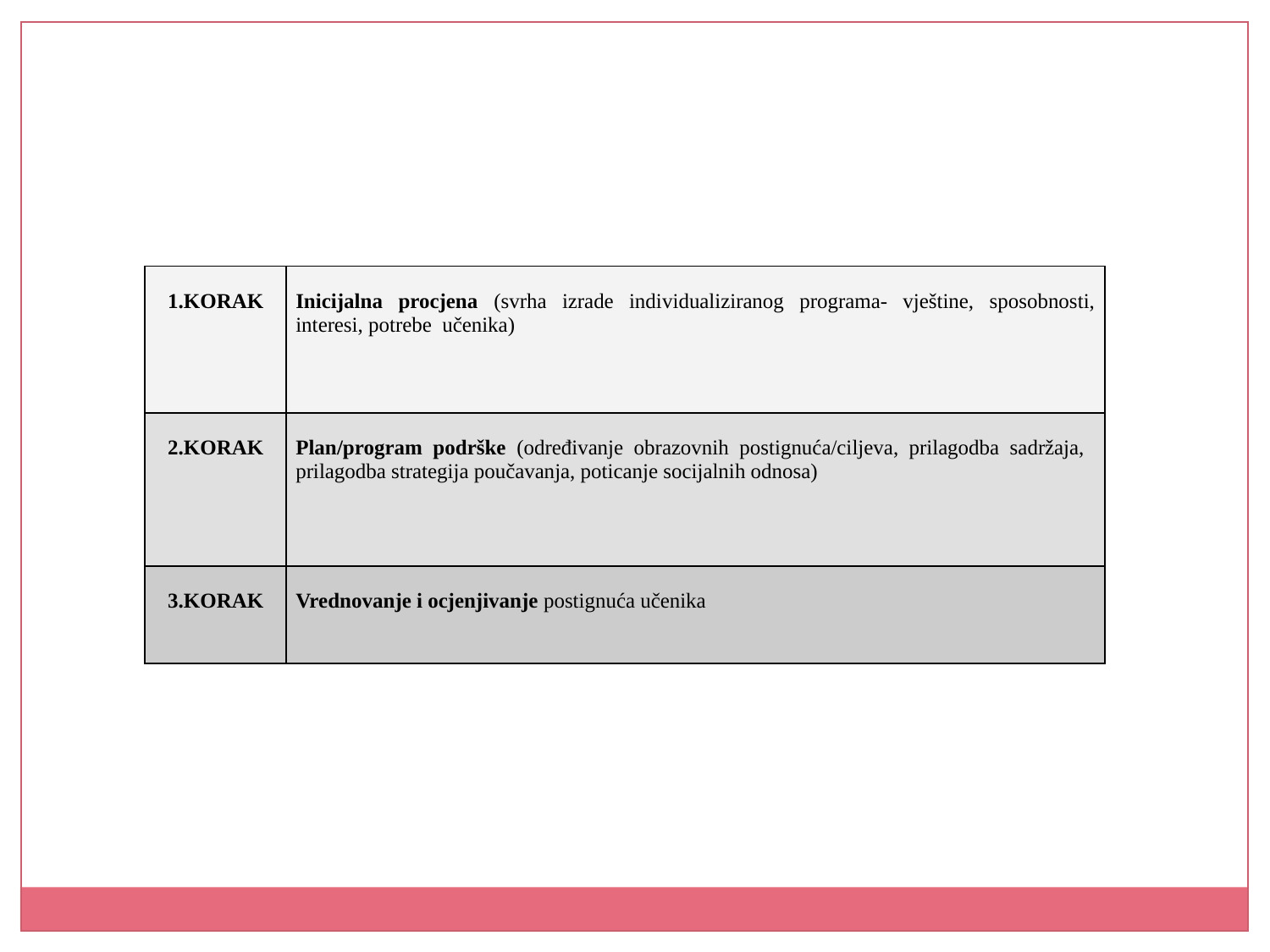

| 1.KORAK | Inicijalna procjena (svrha izrade individualiziranog programa- vještine, sposobnosti, interesi, potrebe učenika) |
| --- | --- |
| 2.KORAK | Plan/program podrške (određivanje obrazovnih postignuća/ciljeva, prilagodba sadržaja, prilagodba strategija poučavanja, poticanje socijalnih odnosa) |
| 3.KORAK | Vrednovanje i ocjenjivanje postignuća učenika |